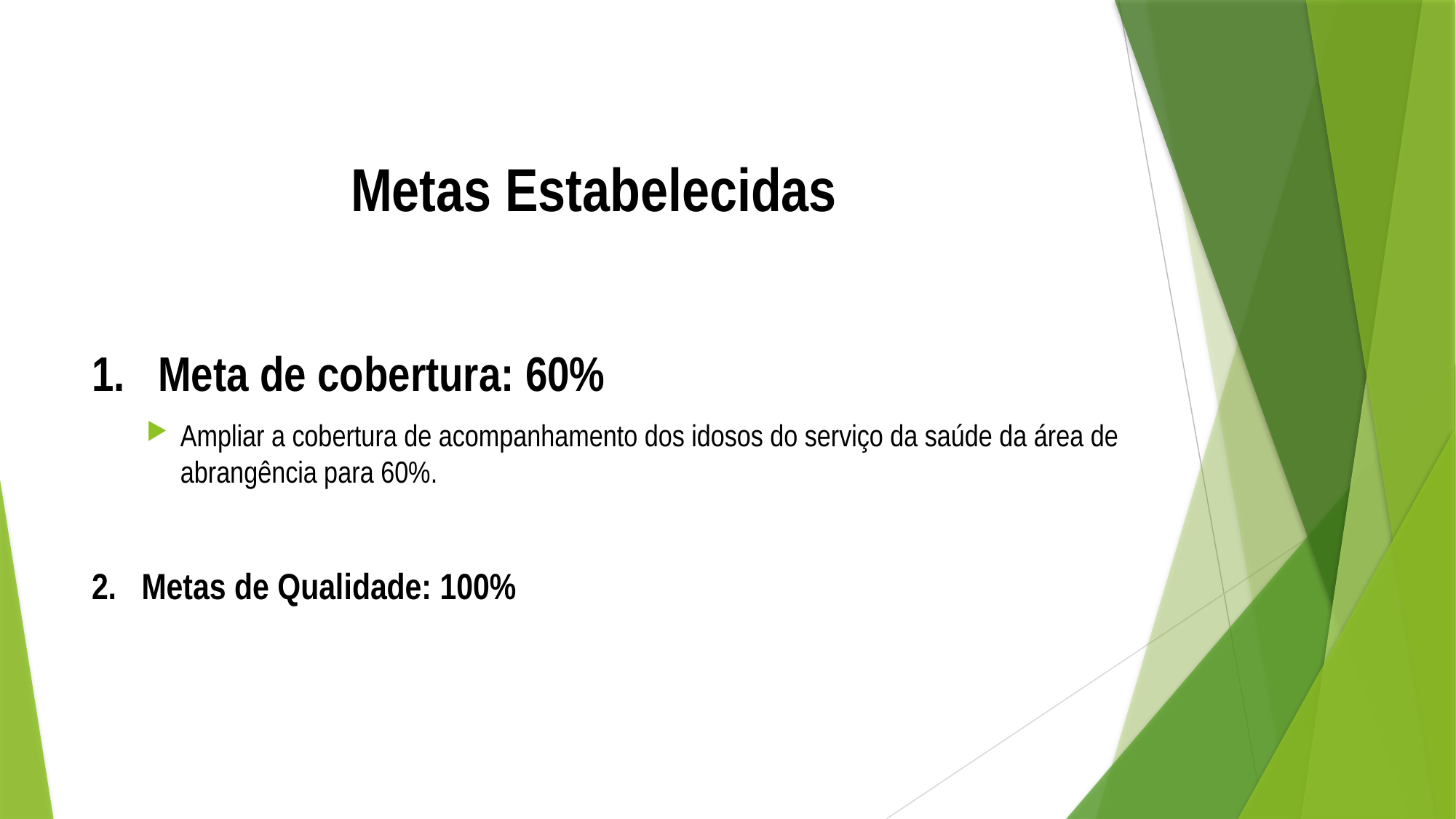

# Metas Estabelecidas
1.   Meta de cobertura: 60%
Ampliar a cobertura de acompanhamento dos idosos do serviço da saúde da área de abrangência para 60%.

2.   Metas de Qualidade: 100%